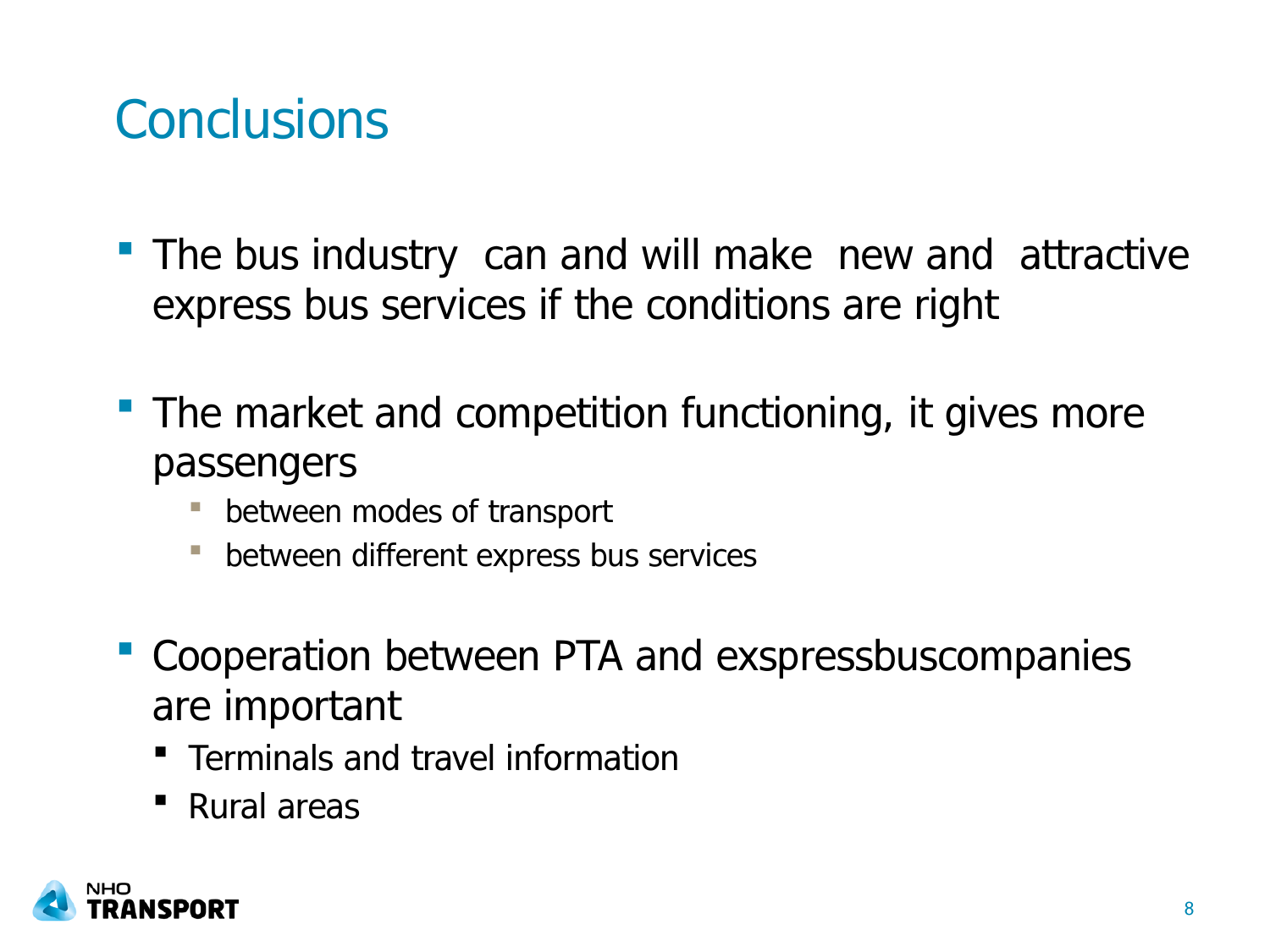

# Conclusions
The bus industry  can and will make  new and  attractive express bus services if the conditions are right
The market and competition functioning, it gives more passengers
between modes of transport
between different express bus services

Cooperation between PTA and exspressbuscompanies are important
Terminals and travel information
Rural areas

8